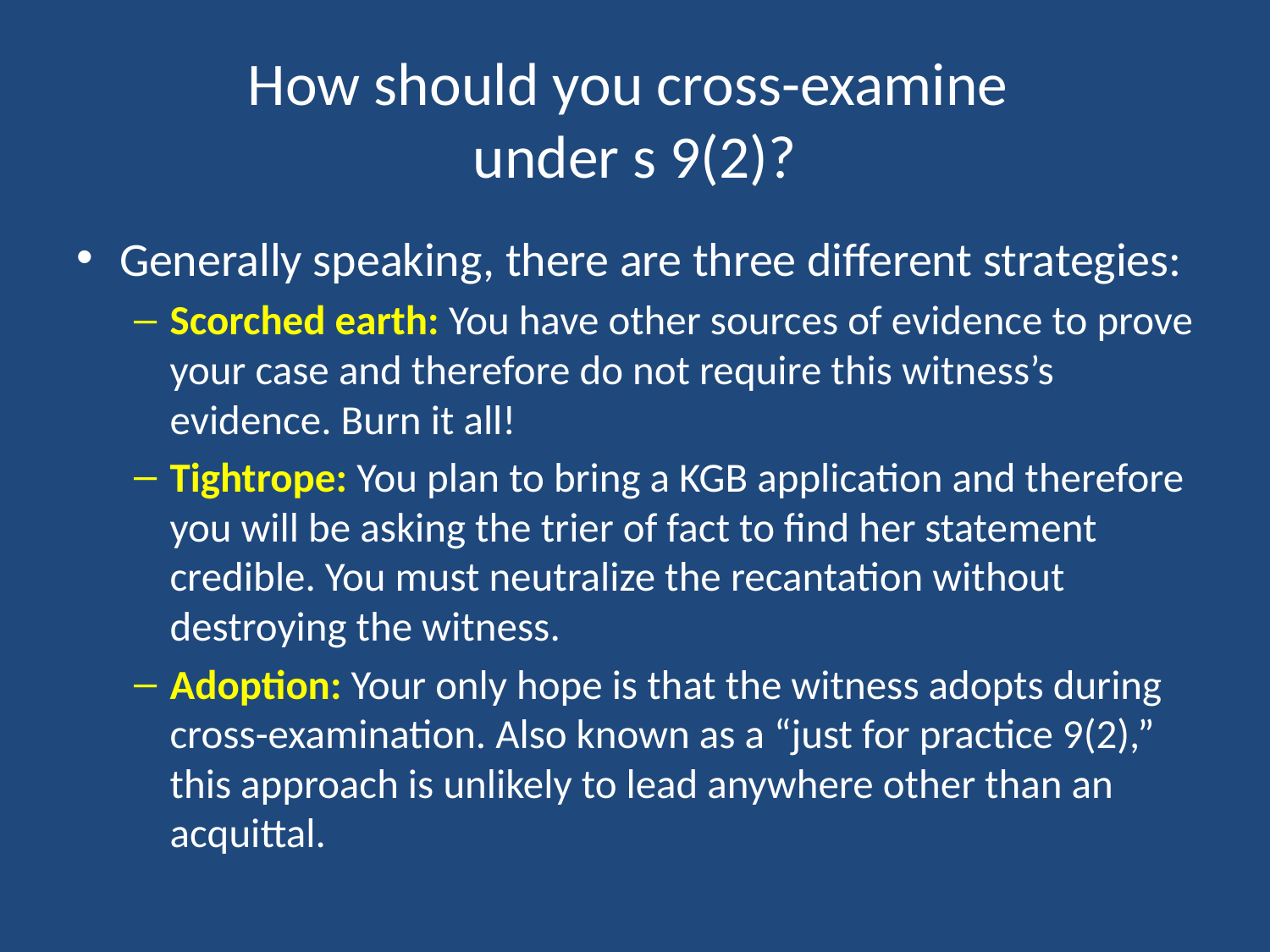

# How should you cross-examine under s 9(2)?
Generally speaking, there are three different strategies:
Scorched earth: You have other sources of evidence to prove your case and therefore do not require this witness’s evidence. Burn it all!
Tightrope: You plan to bring a KGB application and therefore you will be asking the trier of fact to find her statement credible. You must neutralize the recantation without destroying the witness.
Adoption: Your only hope is that the witness adopts during cross-examination. Also known as a “just for practice 9(2),” this approach is unlikely to lead anywhere other than an acquittal.